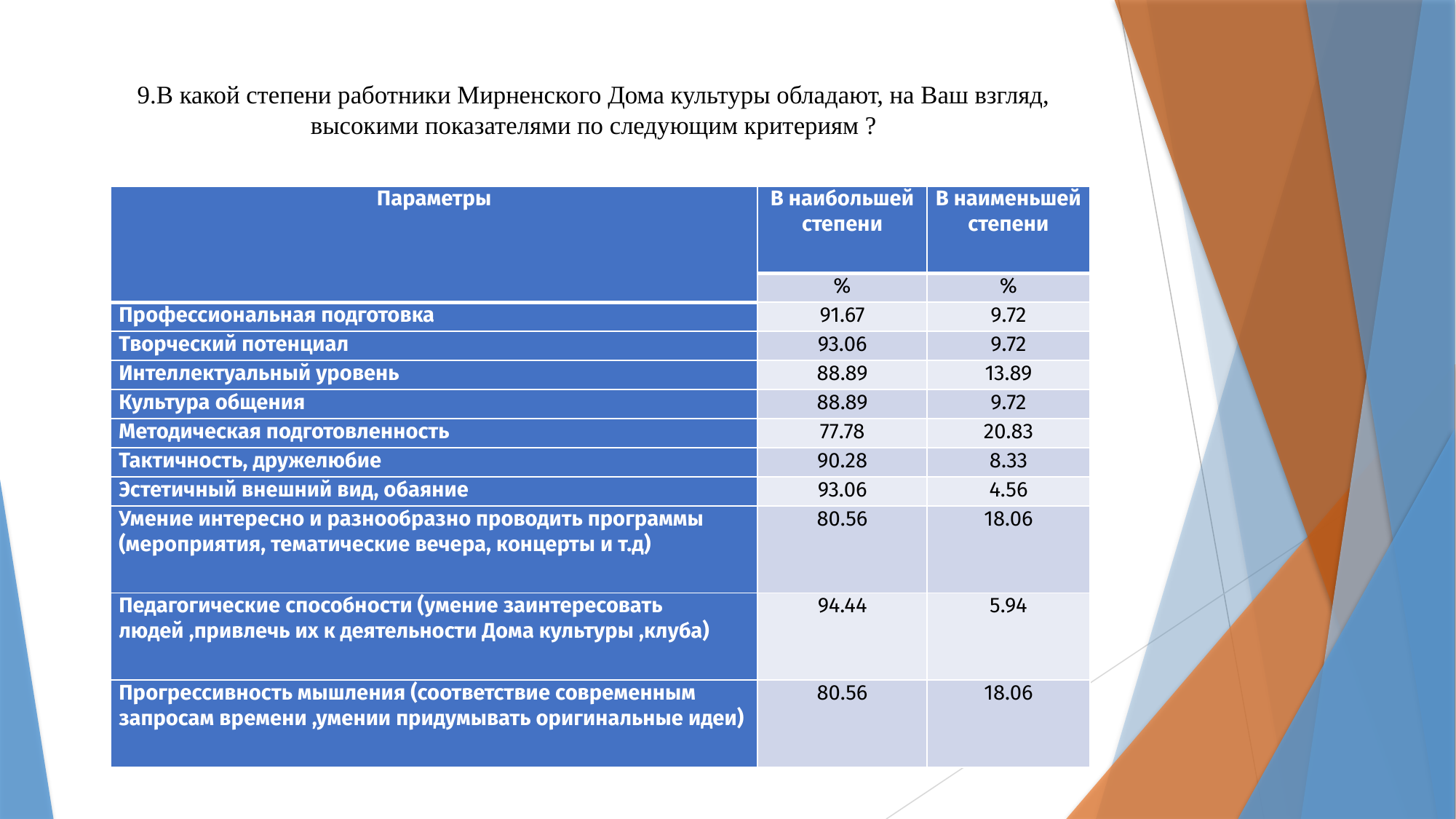

# 9.В какой степени работники Мирненского Дома культуры обладают, на Ваш взгляд, высокими показателями по следующим критериям ?
| Параметры | В наибольшей степени | В наименьшей степени |
| --- | --- | --- |
|  | % | % |
| Профессиональная подготовка | 91.67 | 9.72 |
| Творческий потенциал | 93.06 | 9.72 |
| Интеллектуальный уровень | 88.89 | 13.89 |
| Культура общения | 88.89 | 9.72 |
| Методическая подготовленность | 77.78 | 20.83 |
| Тактичность, дружелюбие | 90.28 | 8.33 |
| Эстетичный внешний вид, обаяние | 93.06 | 4.56 |
| Умение интересно и разнообразно проводить программы (мероприятия, тематические вечера, концерты и т.д) | 80.56 | 18.06 |
| Педагогические способности (умение заинтересовать людей ,привлечь их к деятельности Дома культуры ,клуба) | 94.44 | 5.94 |
| Прогрессивность мышления (соответствие современным запросам времени ,умении придумывать оригинальные идеи) | 80.56 | 18.06 |